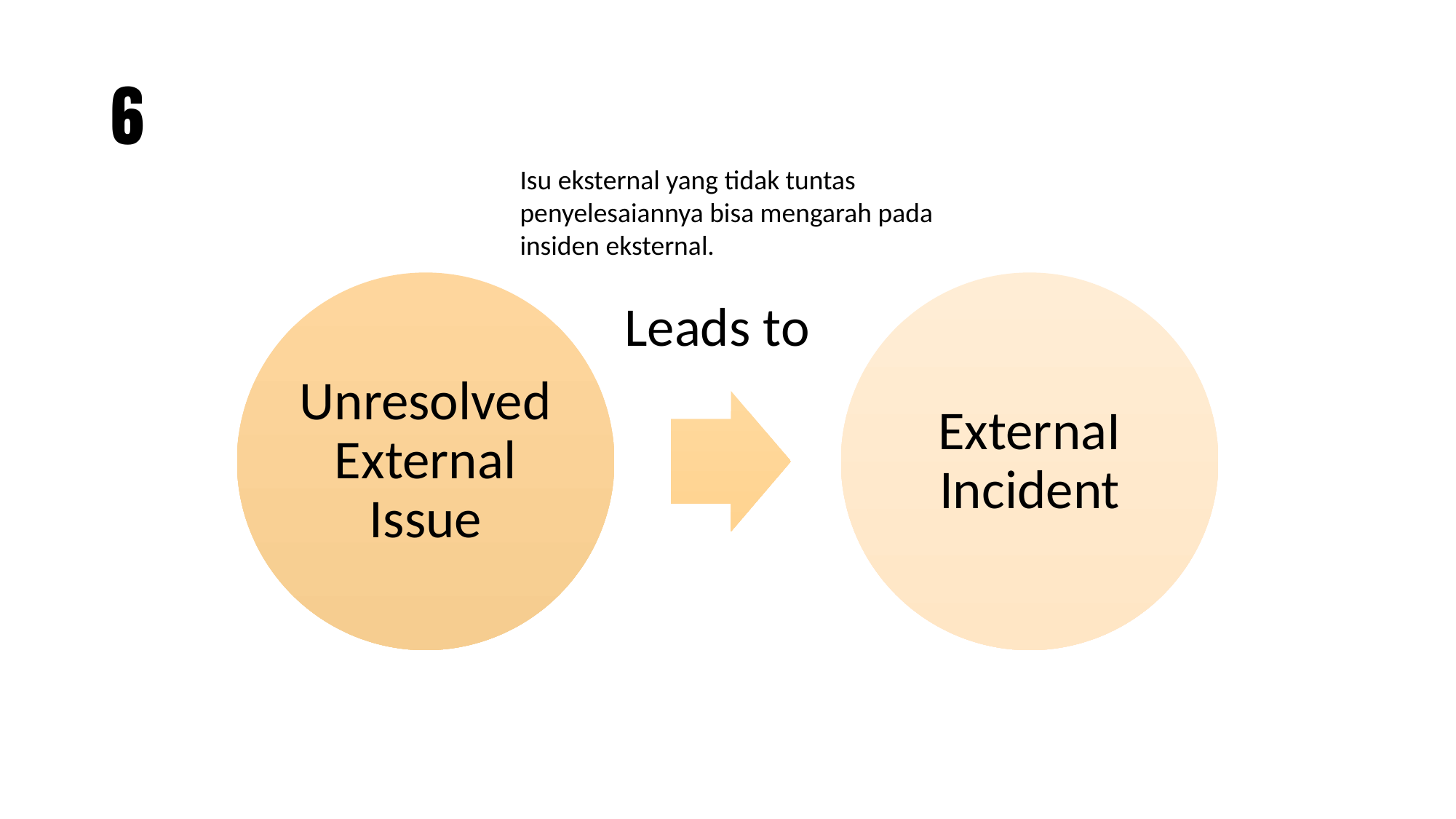

# 6
Isu eksternal yang tidak tuntas penyelesaiannya bisa mengarah pada insiden eksternal.
Unresolved External Issue

ExternaI Incident
Leads to